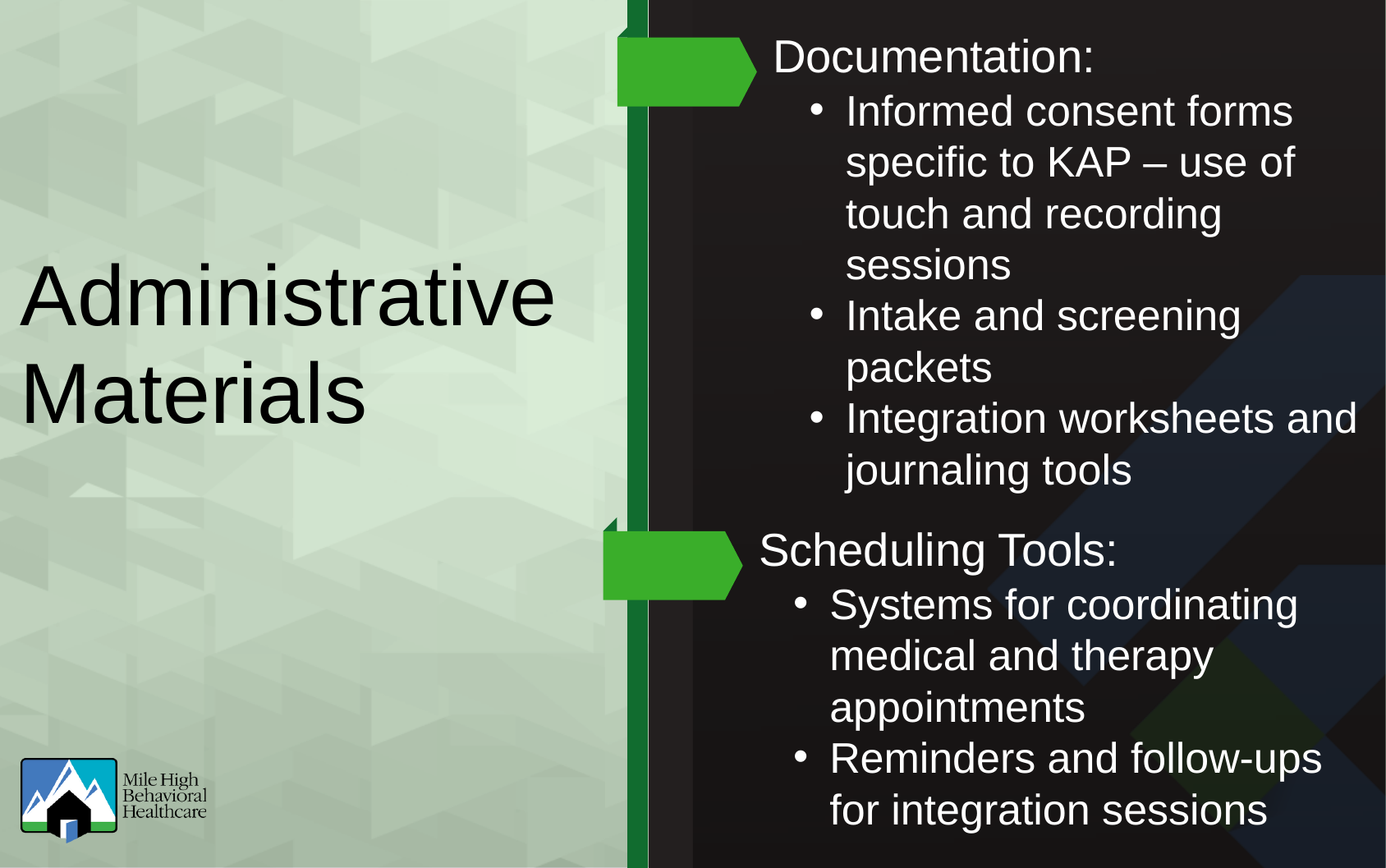

Documentation:
Informed consent forms specific to KAP – use of touch and recording sessions
Intake and screening packets
Integration worksheets and journaling tools
Administrative
Materials

Scheduling Tools:
Systems for coordinating medical and therapy appointments
Reminders and follow-ups for integration sessions